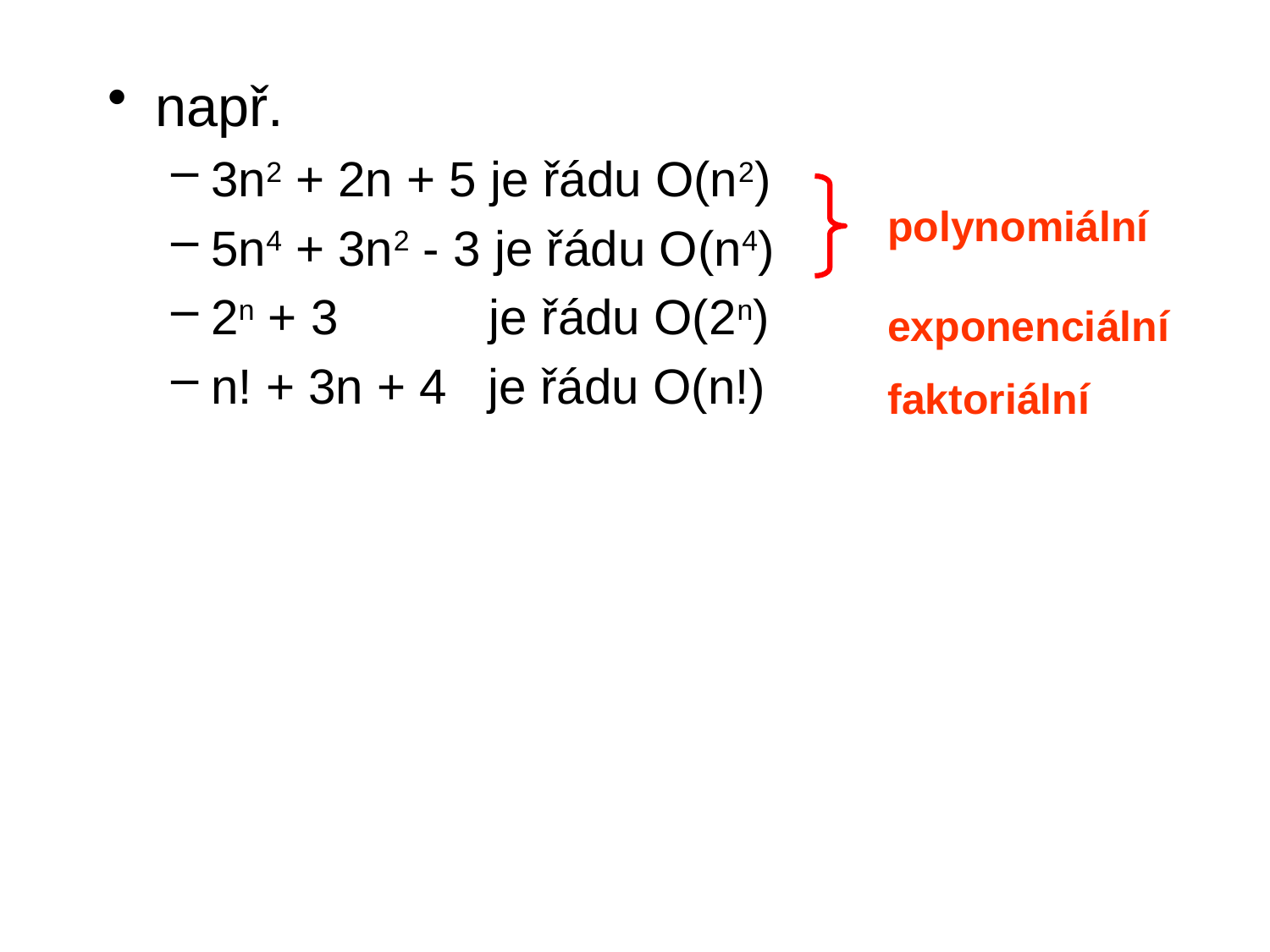

např.
3n2 + 2n + 5 je řádu O(n2)
5n4 + 3n2 - 3 je řádu O(n4)
2n + 3           je řádu O(2n)
n! + 3n + 4   je řádu O(n!)

polynomiální
exponenciální
faktoriální